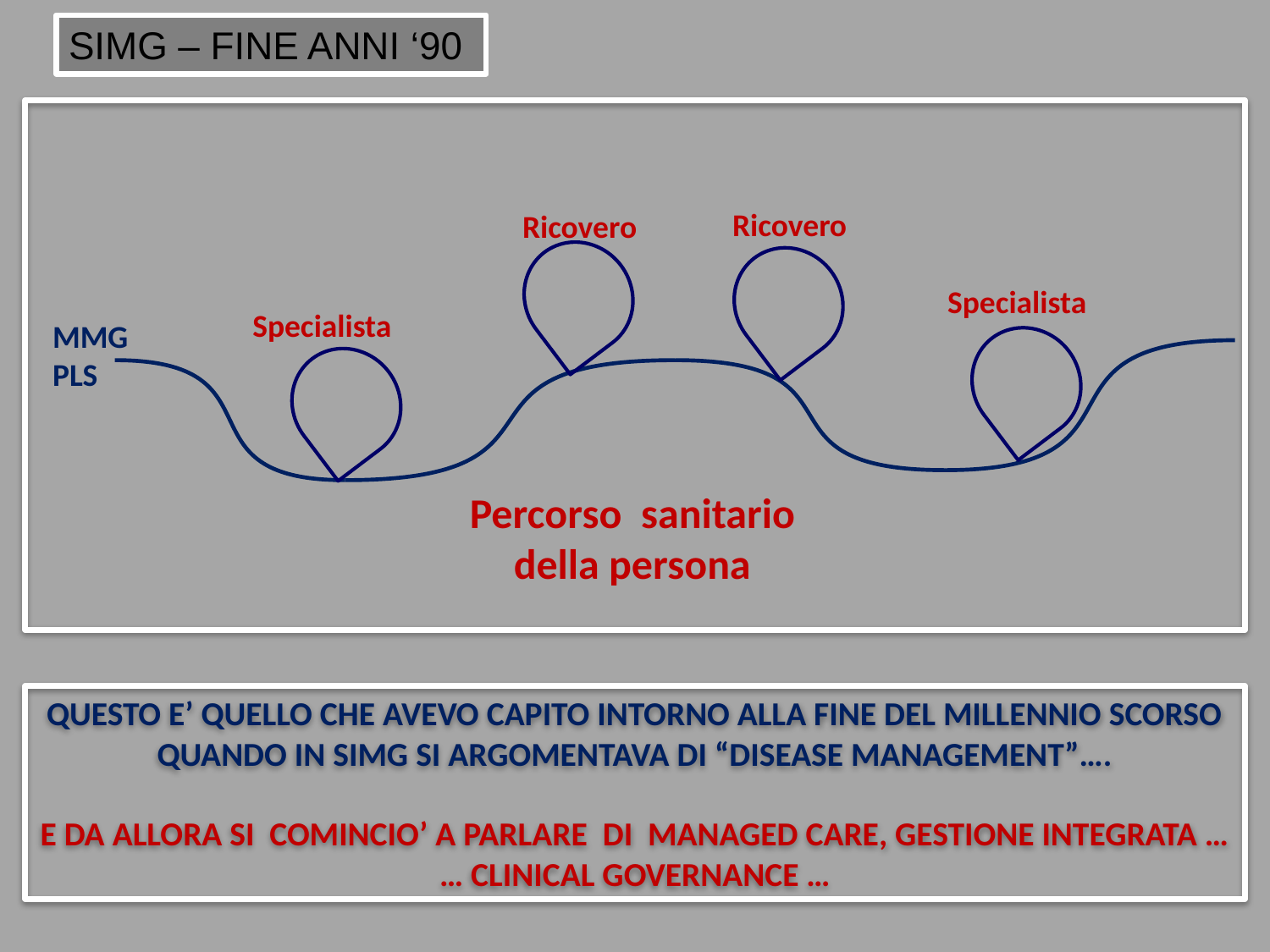

SIMG – FINE ANNI ‘90

Ricovero
Ricovero

Specialista
Specialista
MMG
PLS

Percorso  sanitario della persona
QUESTO E’ QUELLO CHE AVEVO CAPITO INTORNO ALLA FINE DEL MILLENNIO SCORSO QUANDO IN SIMG SI ARGOMENTAVA DI “DISEASE MANAGEMENT”….

E DA ALLORA SI  COMINCIO’ A PARLARE  DI  MANAGED CARE, GESTIONE INTEGRATA …
… CLINICAL GOVERNANCE …